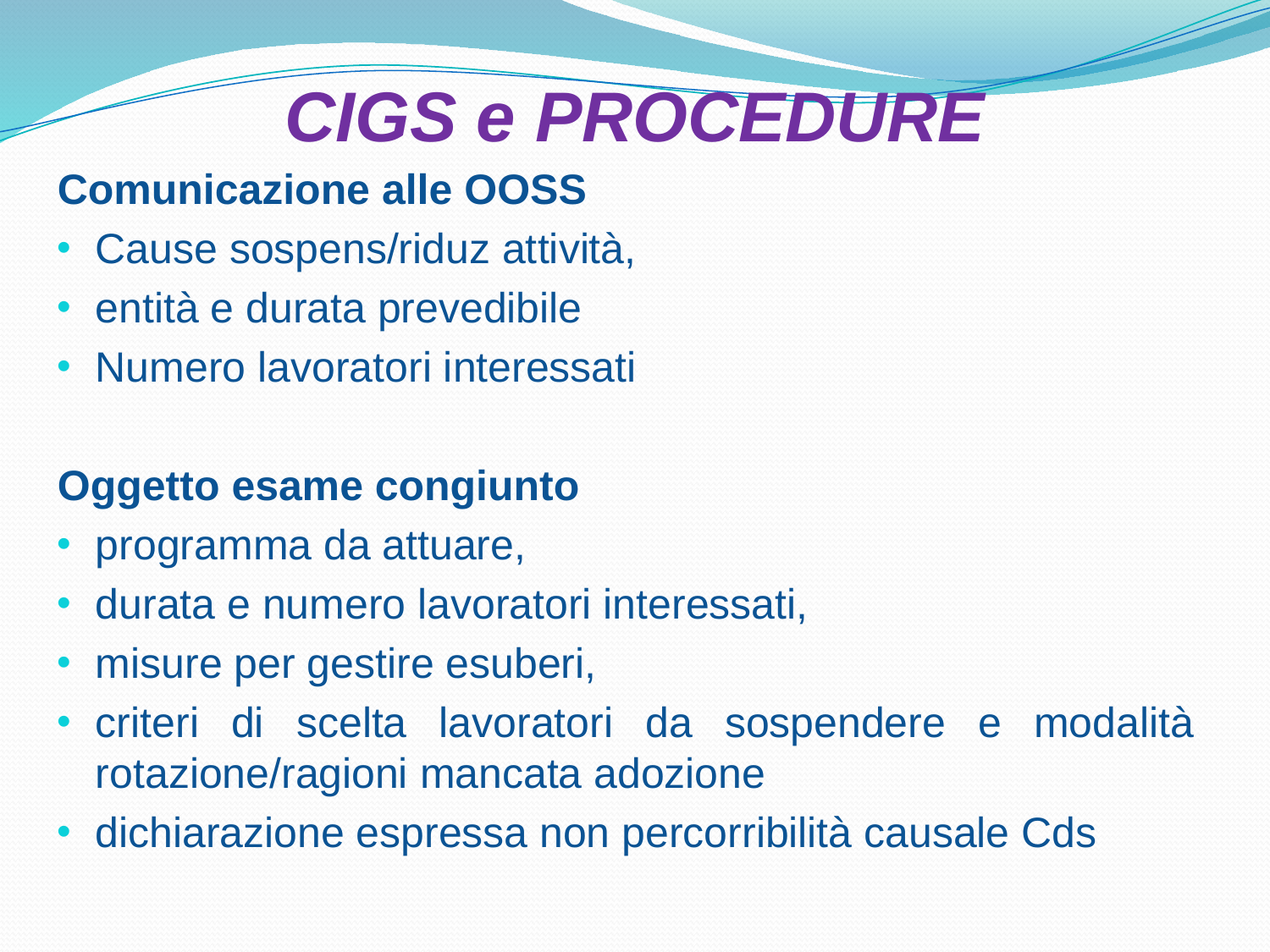

# CIGS e PROCEDURE
Comunicazione alle OOSS
Cause sospens/riduz attività,
entità e durata prevedibile
Numero lavoratori interessati

Oggetto esame congiunto
programma da attuare,
durata e numero lavoratori interessati,
misure per gestire esuberi,
criteri di scelta lavoratori da sospendere e modalità rotazione/ragioni mancata adozione
dichiarazione espressa non percorribilità causale Cds